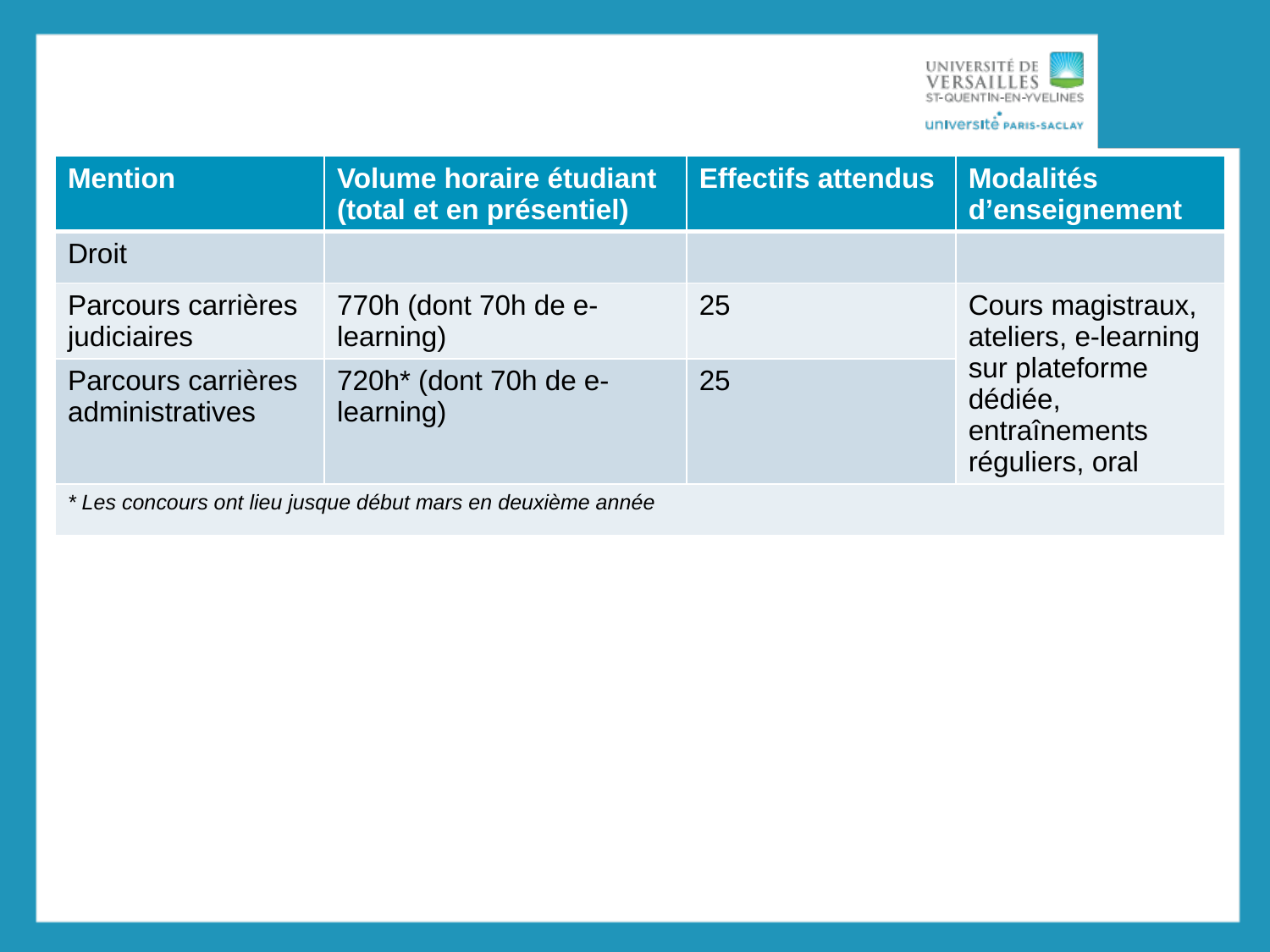

| Mention | Volume horaire étudiant (total et en présentiel) | Effectifs attendus | Modalités d’enseignement |
| --- | --- | --- | --- |
| Droit |  |  |  |
| Parcours carrières judiciaires | 770h (dont 70h de e-learning) | 25 | Cours magistraux, ateliers, e-learning sur plateforme dédiée, entraînements réguliers, oral |
| Parcours carrières administratives | 720h\* (dont 70h de e-learning) | 25 |  |
| \* Les concours ont lieu jusque début mars en deuxième année |  |  |  |